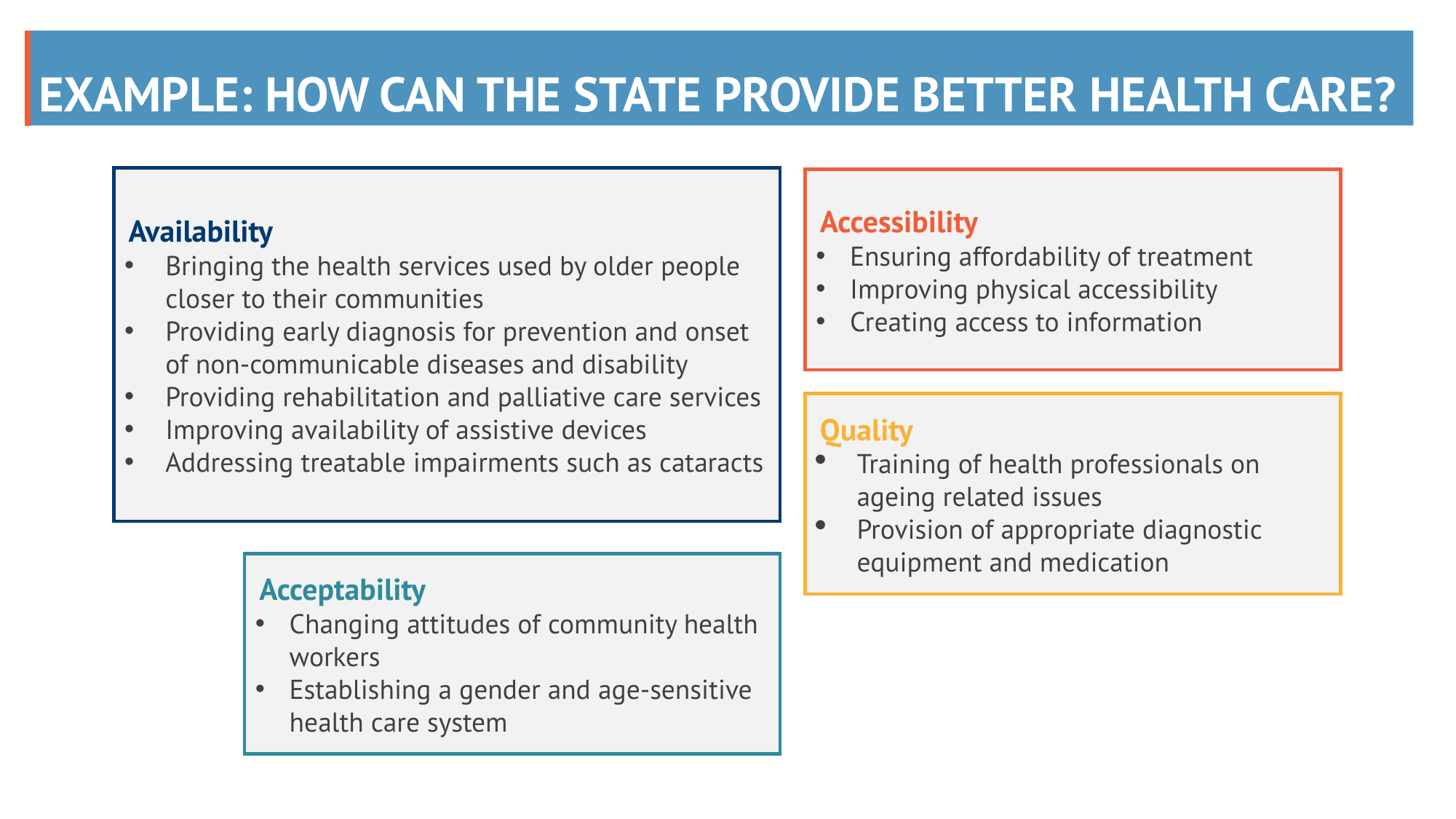

# EXAMPLE: HOW CAN THE STATE PROVIDE better health care?
Availability
Bringing the health services used by older people closer to their communities
Providing early diagnosis for prevention and onset of non-communicable diseases and disability
Providing rehabilitation and palliative care services
Improving availability of assistive devices
Addressing treatable impairments such as cataracts
Accessibility
Ensuring affordability of treatment
Improving physical accessibility
Creating access to information
Quality
Training of health professionals on ageing related issues
Provision of appropriate diagnostic equipment and medication
Acceptability
Changing attitudes of community health workers
Establishing a gender and age-sensitive health care system